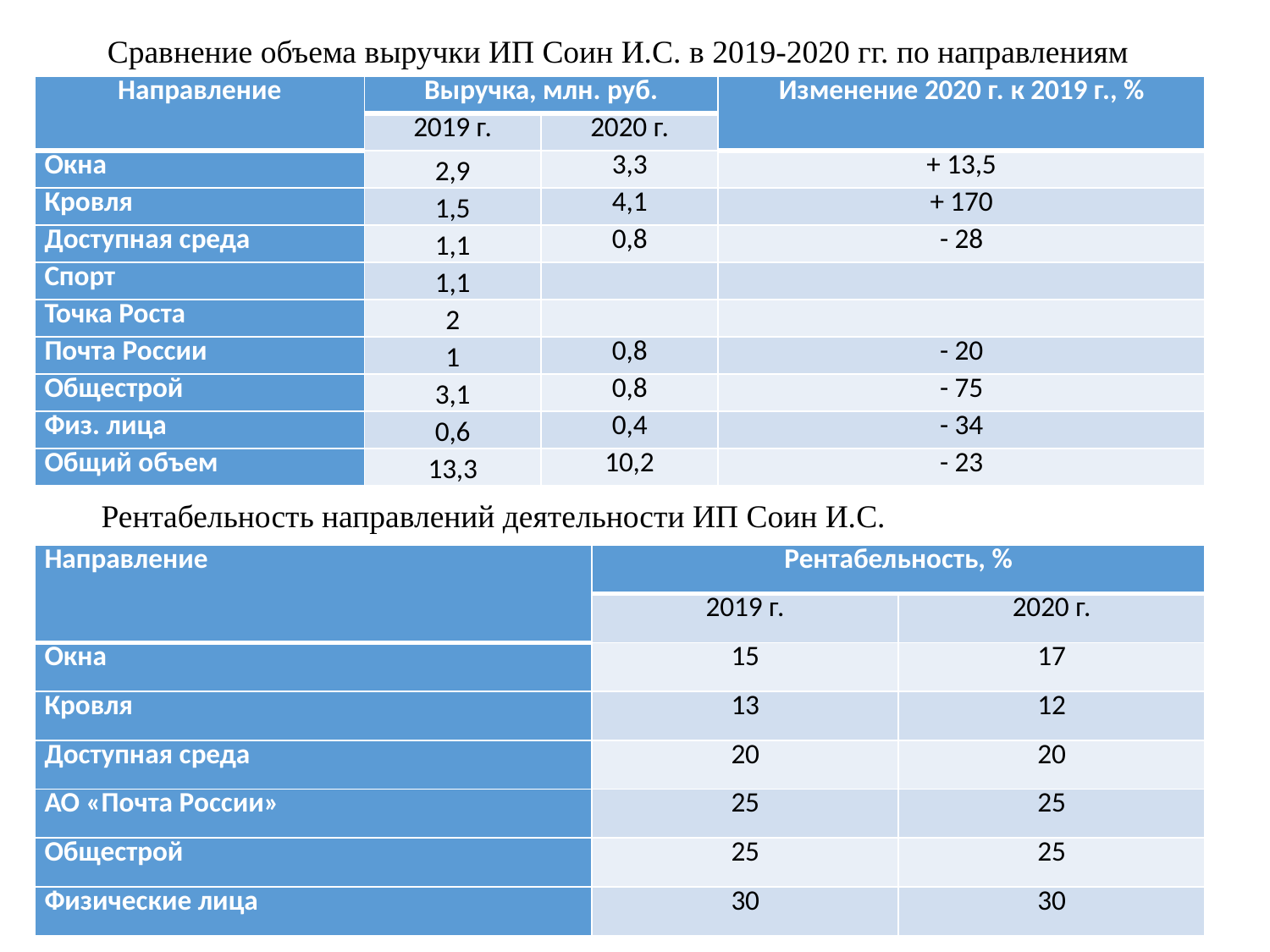

Сравнение объема выручки ИП Соин И.С. в 2019-2020 гг. по направлениям
| Направление | Выручка, млн. руб. |  | Изменение 2020 г. к 2019 г., % |
| --- | --- | --- | --- |
|  | 2019 г. | 2020 г. |  |
| Окна | 2,9 | 3,3 | + 13,5 |
| Кровля | 1,5 | 4,1 | + 170 |
| Доступная среда | 1,1 | 0,8 | - 28 |
| Спорт | 1,1 |  |  |
| Точка Роста | 2 |  |  |
| Почта России | 1 | 0,8 | - 20 |
| Общестрой | 3,1 | 0,8 | - 75 |
| Физ. лица | 0,6 | 0,4 | - 34 |
| Общий объем | 13,3 | 10,2 | - 23 |
Рентабельность направлений деятельности ИП Соин И.С.
| Направление | Рентабельность, % |  |
| --- | --- | --- |
|  | 2019 г. | 2020 г. |
| Окна | 15 | 17 |
| Кровля | 13 | 12 |
| Доступная среда | 20 | 20 |
| АО «Почта России» | 25 | 25 |
| Общестрой | 25 | 25 |
| Физические лица | 30 | 30 |